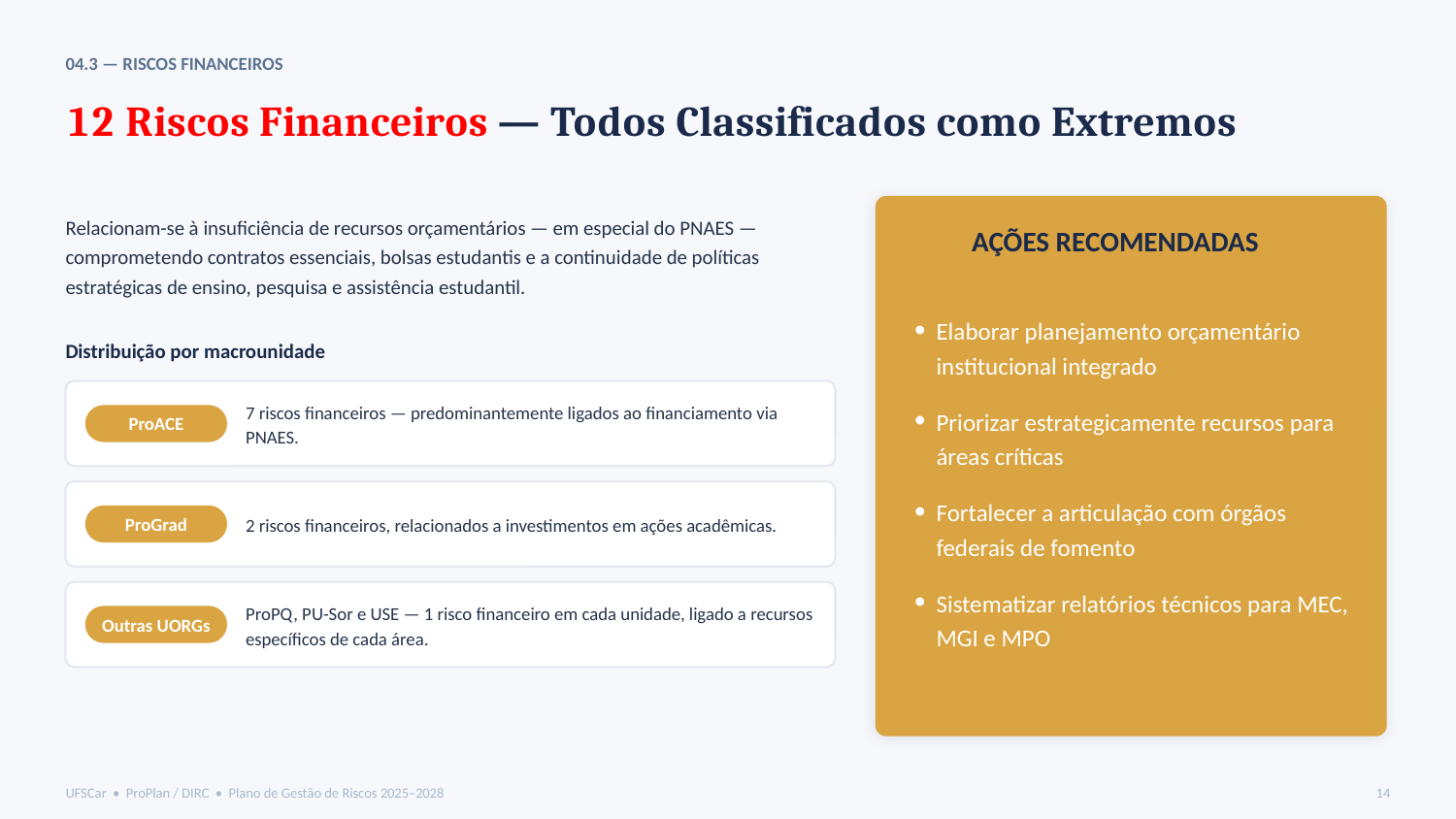

04.3 — RISCOS FINANCEIROS
12 Riscos Financeiros — Todos Classificados como Extremos

Relacionam-se à insuficiência de recursos orçamentários — em especial do PNAES — comprometendo contratos essenciais, bolsas estudantis e a continuidade de políticas estratégicas de ensino, pesquisa e assistência estudantil.
AÇÕES RECOMENDADAS
Elaborar planejamento orçamentário institucional integrado
Priorizar estrategicamente recursos para áreas críticas
Fortalecer a articulação com órgãos federais de fomento
Sistematizar relatórios técnicos para MEC, MGI e MPO
Distribuição por macrounidade

7 riscos financeiros — predominantemente ligados ao financiamento via PNAES.

ProACE

2 riscos financeiros, relacionados a investimentos em ações acadêmicas.

ProGrad

ProPQ, PU-Sor e USE — 1 risco financeiro em cada unidade, ligado a recursos específicos de cada área.

Outras UORGs
UFSCar  •  ProPlan / DIRC  •  Plano de Gestão de Riscos 2025–2028
14